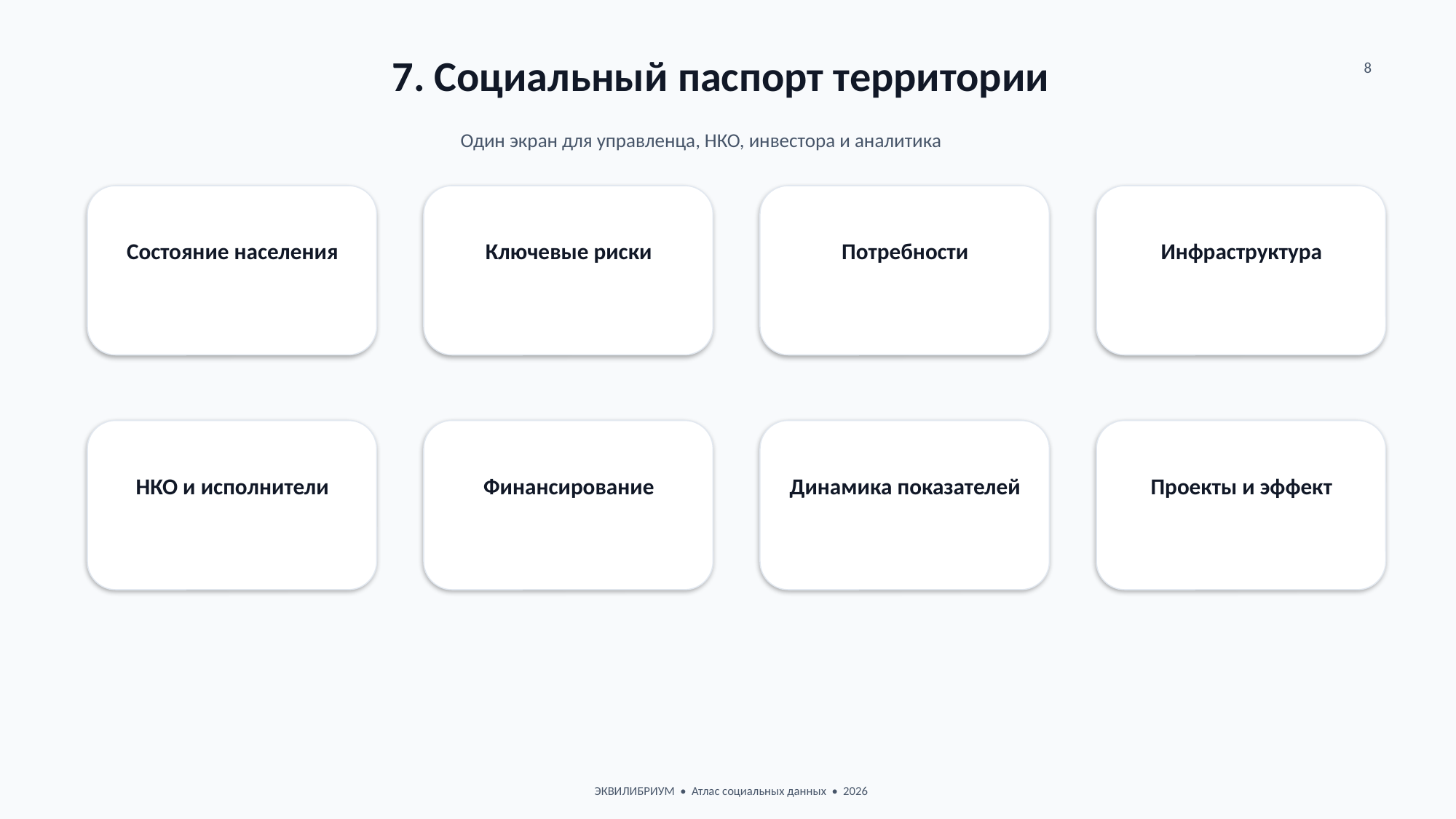

7. Социальный паспорт территории
8
Один экран для управленца, НКО, инвестора и аналитика

Состояние населения
Ключевые риски
Потребности
Инфраструктура

НКО и исполнители
Финансирование
Динамика показателей
Проекты и эффект
ЭКВИЛИБРИУМ  •  Атлас социальных данных  •  2026